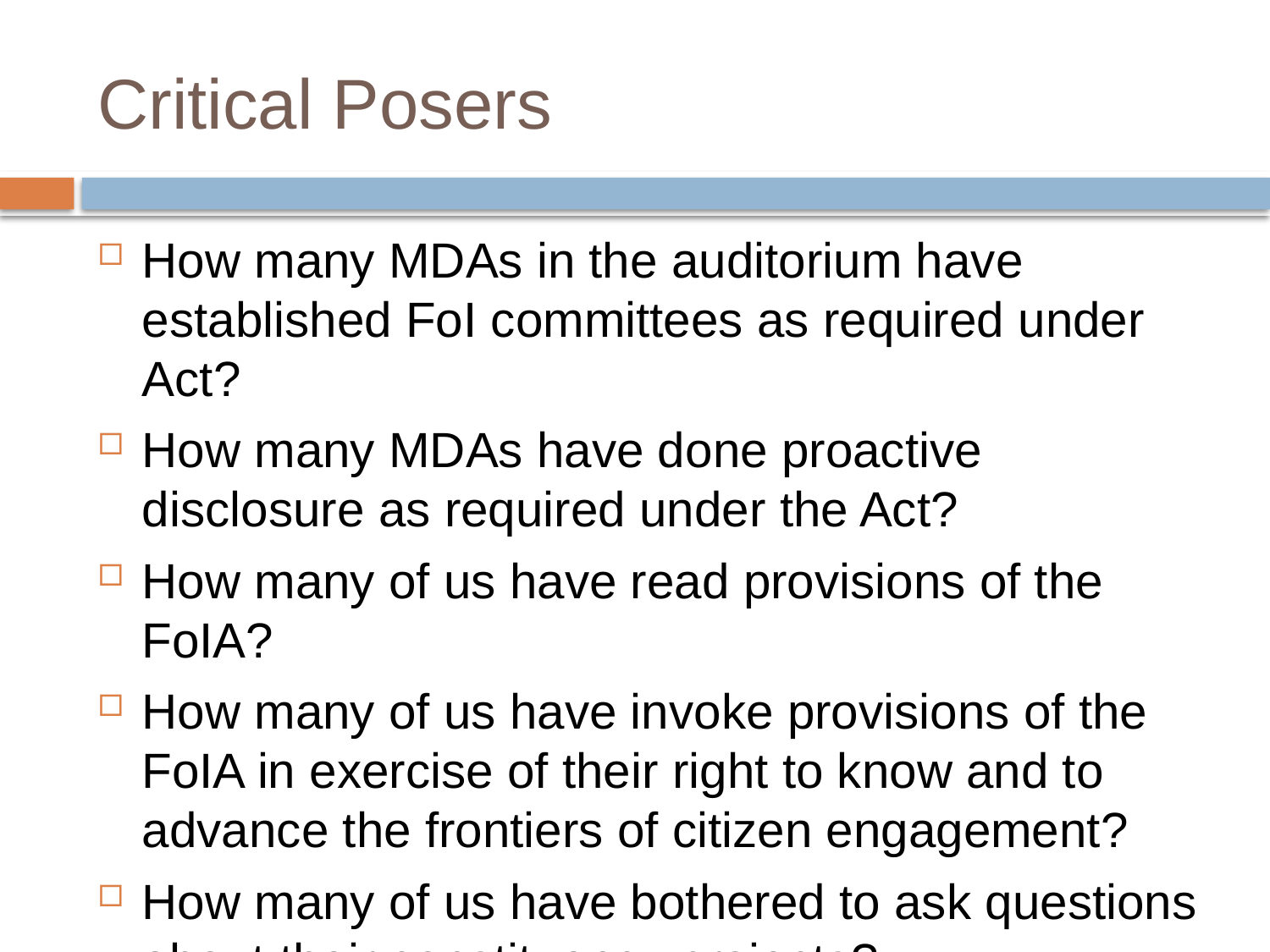

# Critical Posers
How many MDAs in the auditorium have established FoI committees as required under Act?
How many MDAs have done proactive disclosure as required under the Act?
How many of us have read provisions of the FoIA?
How many of us have invoke provisions of the FoIA in exercise of their right to know and to advance the frontiers of citizen engagement?
How many of us have bothered to ask questions about their constituency projects?